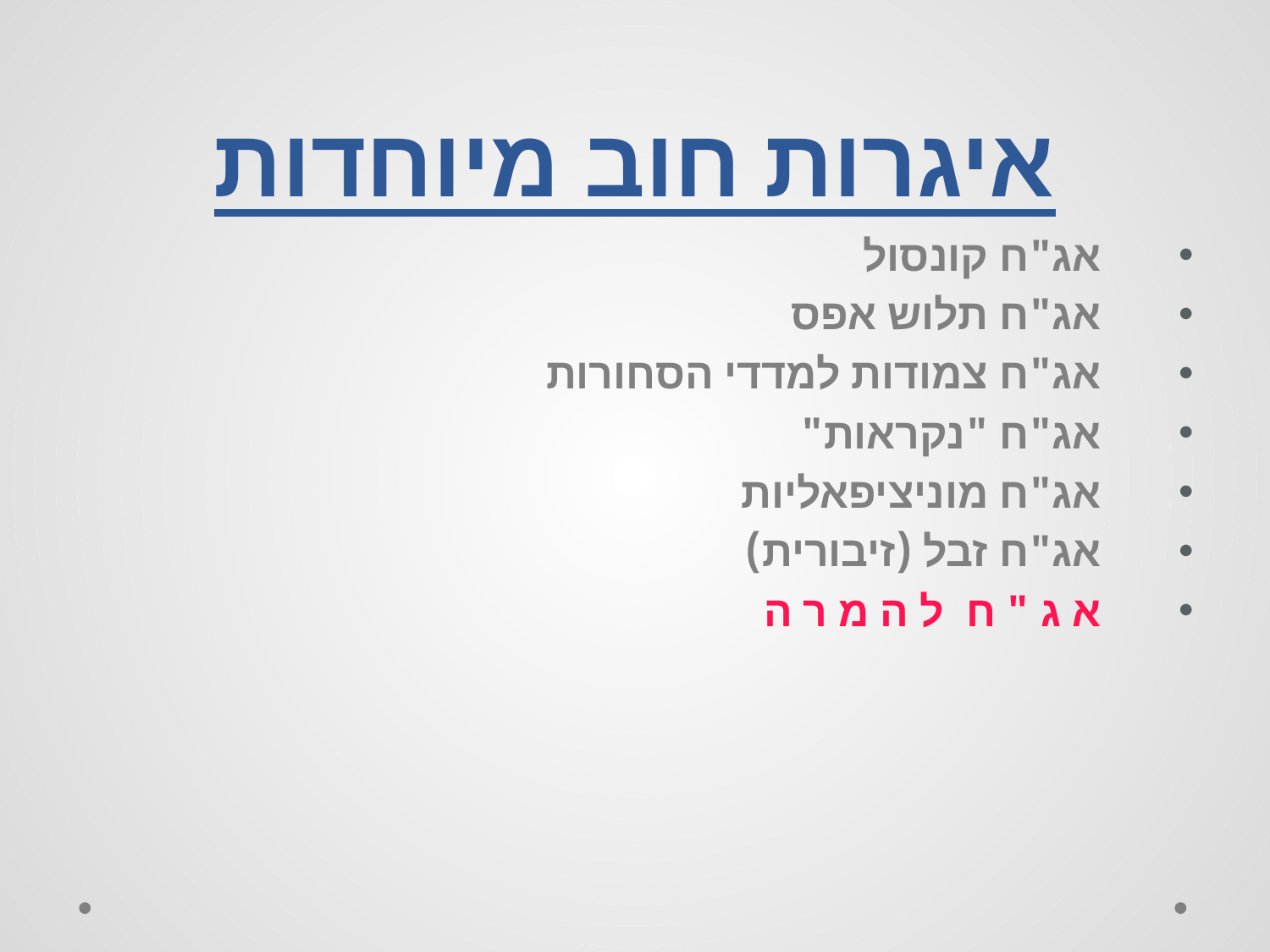

# איגרות חוב מיוחדות
אג"ח קונסול
אג"ח תלוש אפס
אג"ח צמודות למדדי הסחורות
אג"ח "נקראות"
אג"ח מוניציפאליות
אג"ח זבל (זיבורית)
א ג " ח  ל ה מ ר ה